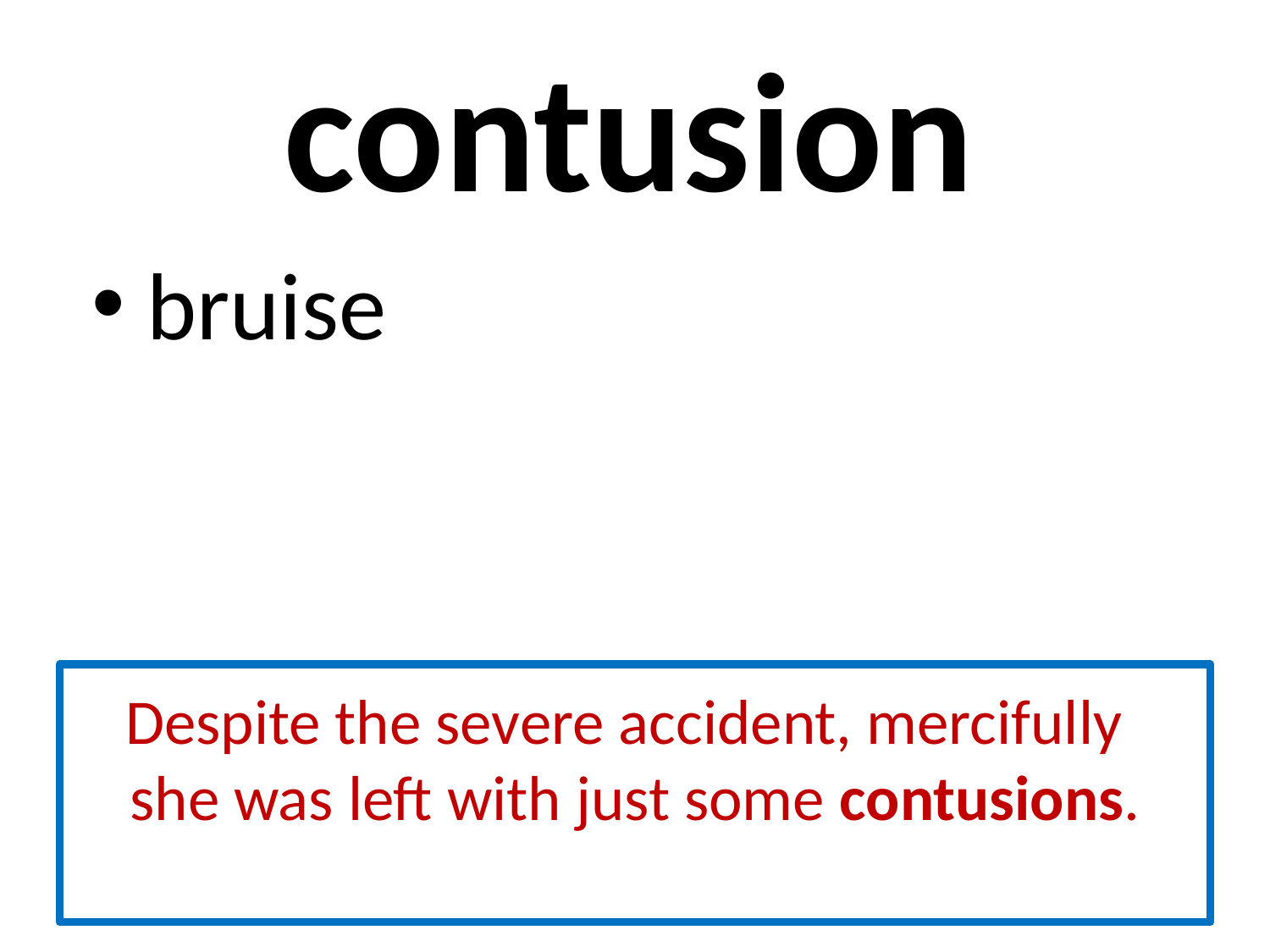

# contusion
 bruise
   Despite the severe accident, mercifully she was left with just some contusions.